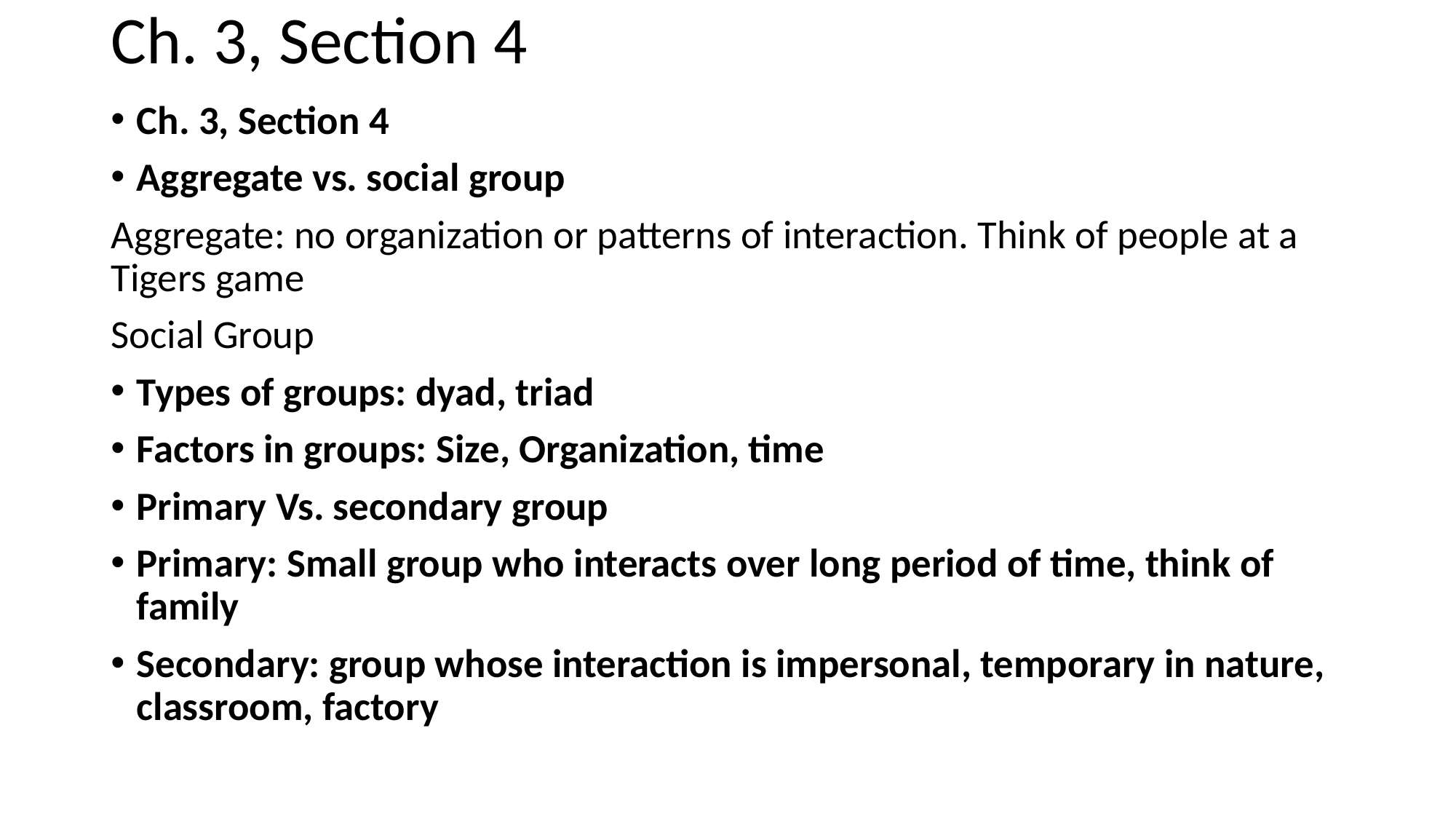

# Ch. 3, Section 4
Ch. 3, Section 4
Aggregate vs. social group
Aggregate: no organization or patterns of interaction. Think of people at a Tigers game
Social Group
Types of groups: dyad, triad
Factors in groups: Size, Organization, time
Primary Vs. secondary group
Primary: Small group who interacts over long period of time, think of family
Secondary: group whose interaction is impersonal, temporary in nature, classroom, factory